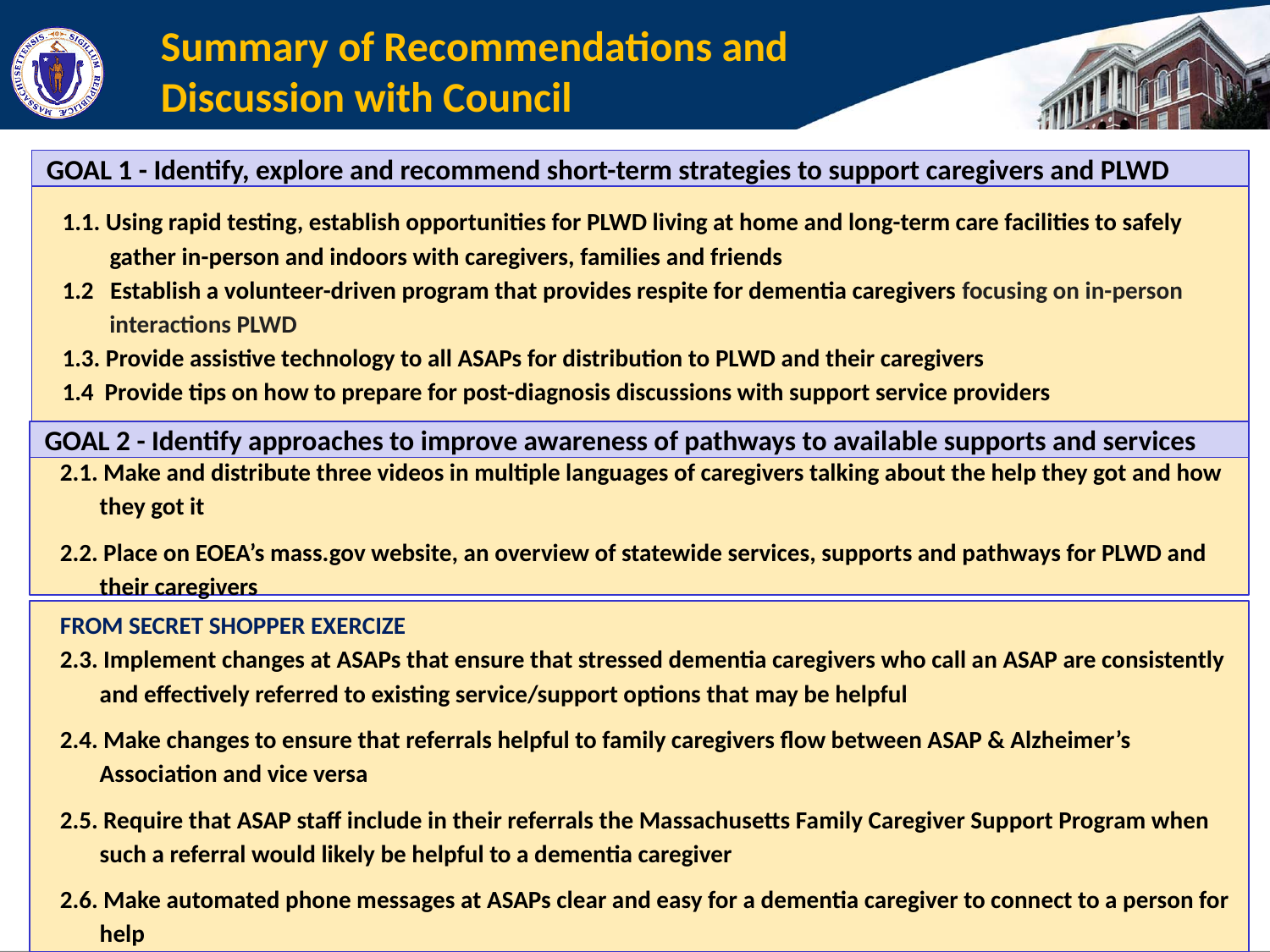

# Summary of Recommendations and   Discussion with Council
GOAL 1 - Identify, explore and recommend short-term strategies to support caregivers and PLWD
1.1. Using rapid testing, establish opportunities for PLWD living at home and long-term care facilities to safely gather in-person and indoors with caregivers, families and friends
1.2   Establish a volunteer-driven program that provides respite for dementia caregivers focusing on in-person interactions PLWD
1.3. Provide assistive technology to all ASAPs for distribution to PLWD and their caregivers
1.4  Provide tips on how to prepare for post-diagnosis discussions with support service providers
GOAL 2 - Identify approaches to improve awareness of pathways to available supports and services
2.1. Make and distribute three videos in multiple languages of caregivers talking about the help they got and how they got it

2.2. Place on EOEA’s mass.gov website, an overview of statewide services, supports and pathways for PLWD and their caregivers
FROM SECRET SHOPPER EXERCIZE
2.3. Implement changes at ASAPs that ensure that stressed dementia caregivers who call an ASAP are consistently and effectively referred to existing service/support options that may be helpful

2.4. Make changes to ensure that referrals helpful to family caregivers flow between ASAP & Alzheimer’s Association and vice versa

2.5. Require that ASAP staff include in their referrals the Massachusetts Family Caregiver Support Program when such a referral would likely be helpful to a dementia caregiver

2.6. Make automated phone messages at ASAPs clear and easy for a dementia caregiver to connect to a person for help